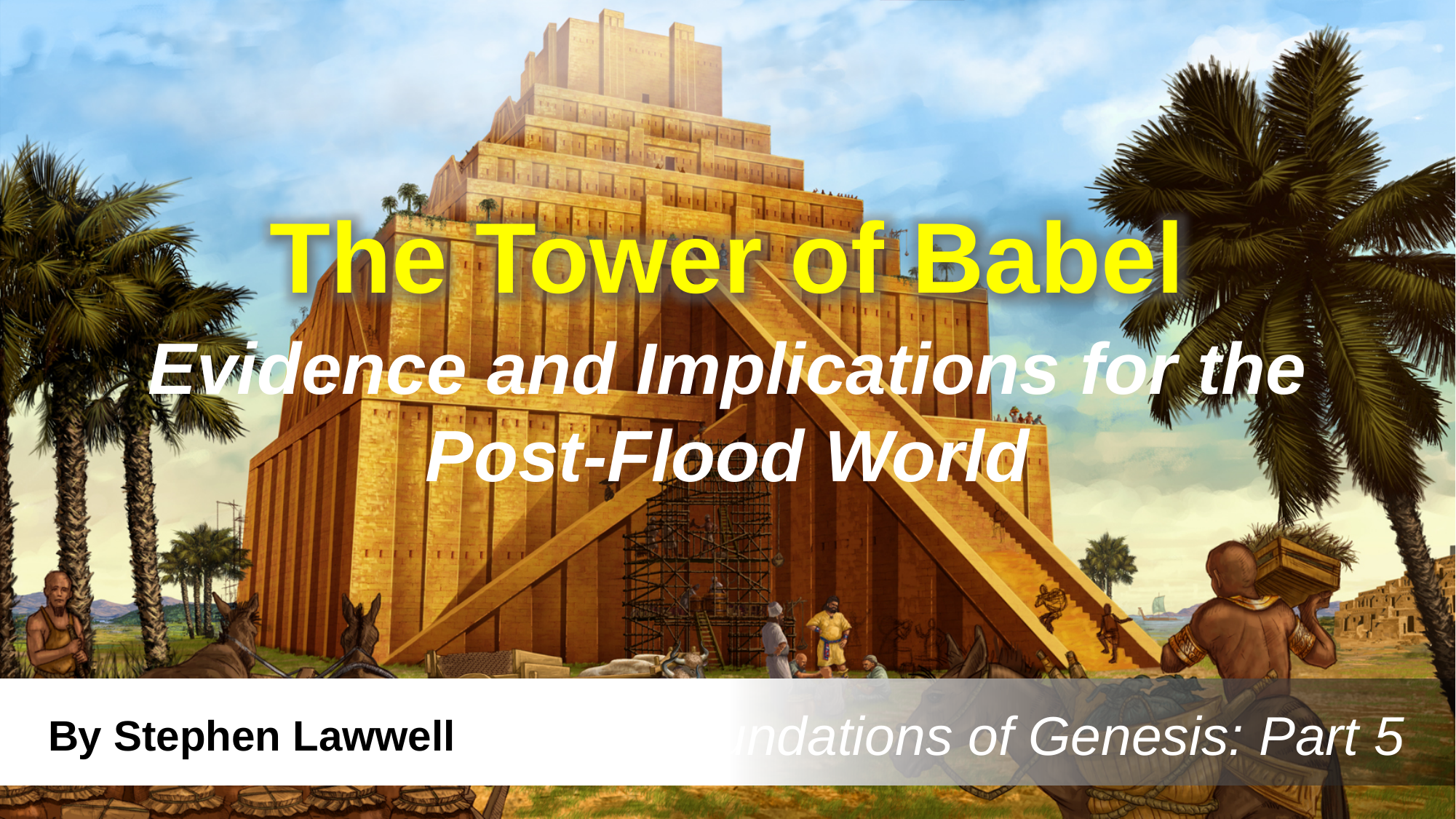

The Tower of Babel
Evidence and Implications for the Post-Flood World

 Foundations of Genesis: Part 5
By Stephen Lawwell